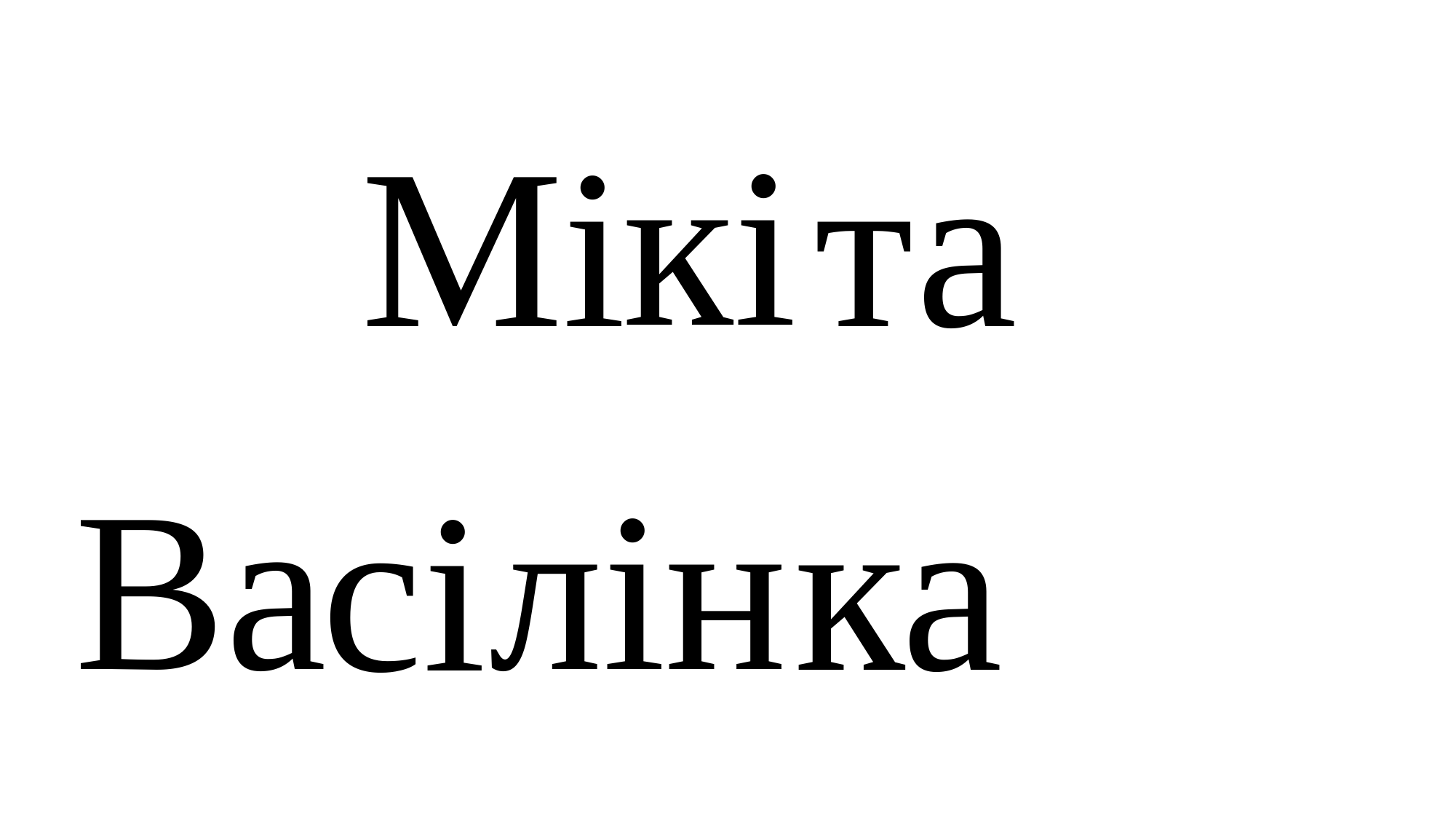

кі
Мі
та
лін
Ва
ка
сі